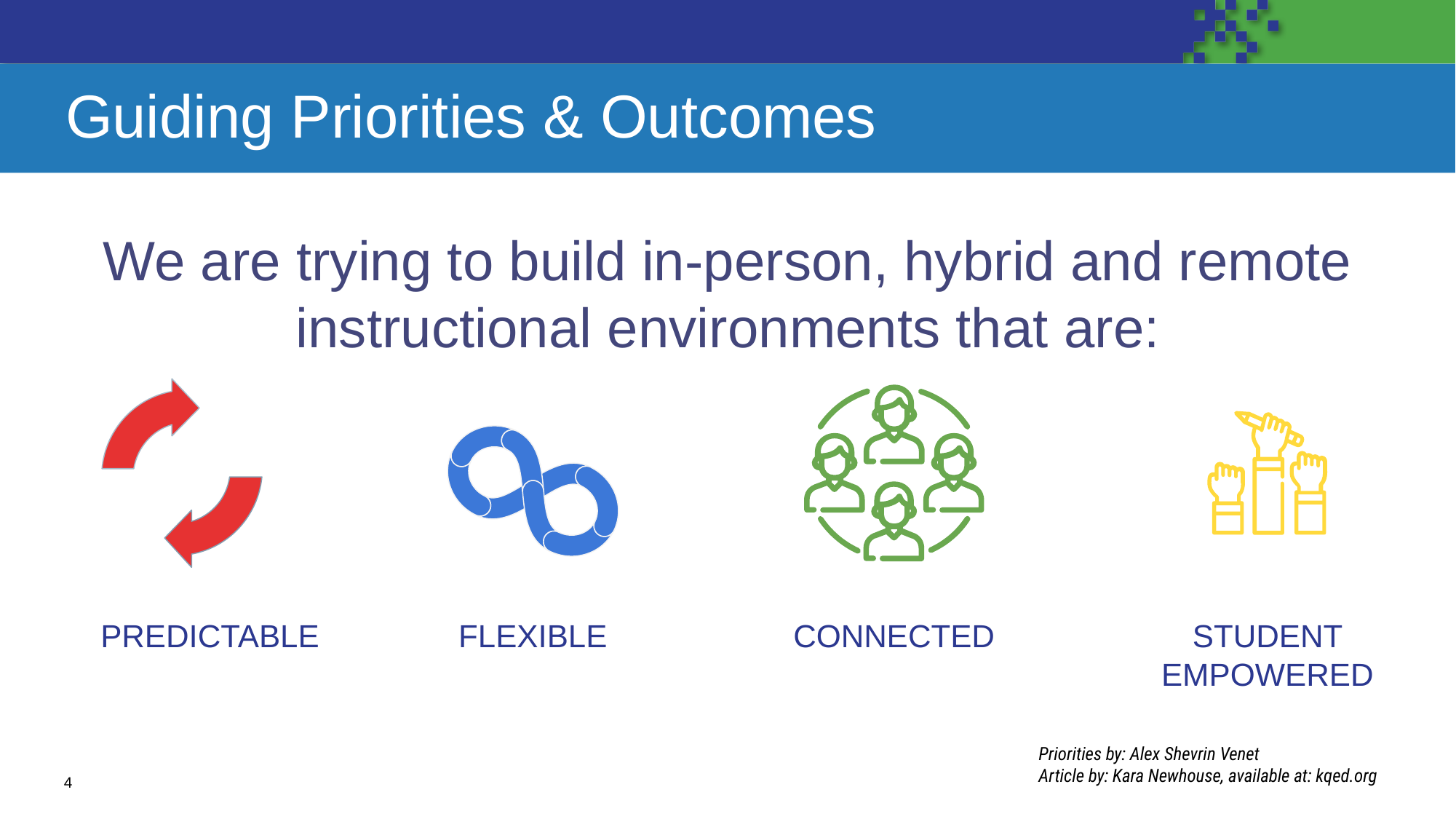

# Guiding Priorities & Outcomes
We are trying to build in-person, hybrid and remote instructional environments that are:

PREDICTABLE
FLEXIBLE
CONNECTED
STUDENT EMPOWERED
Priorities by: Alex Shevrin Venet
Article by: Kara Newhouse, available at: kqed.org
4